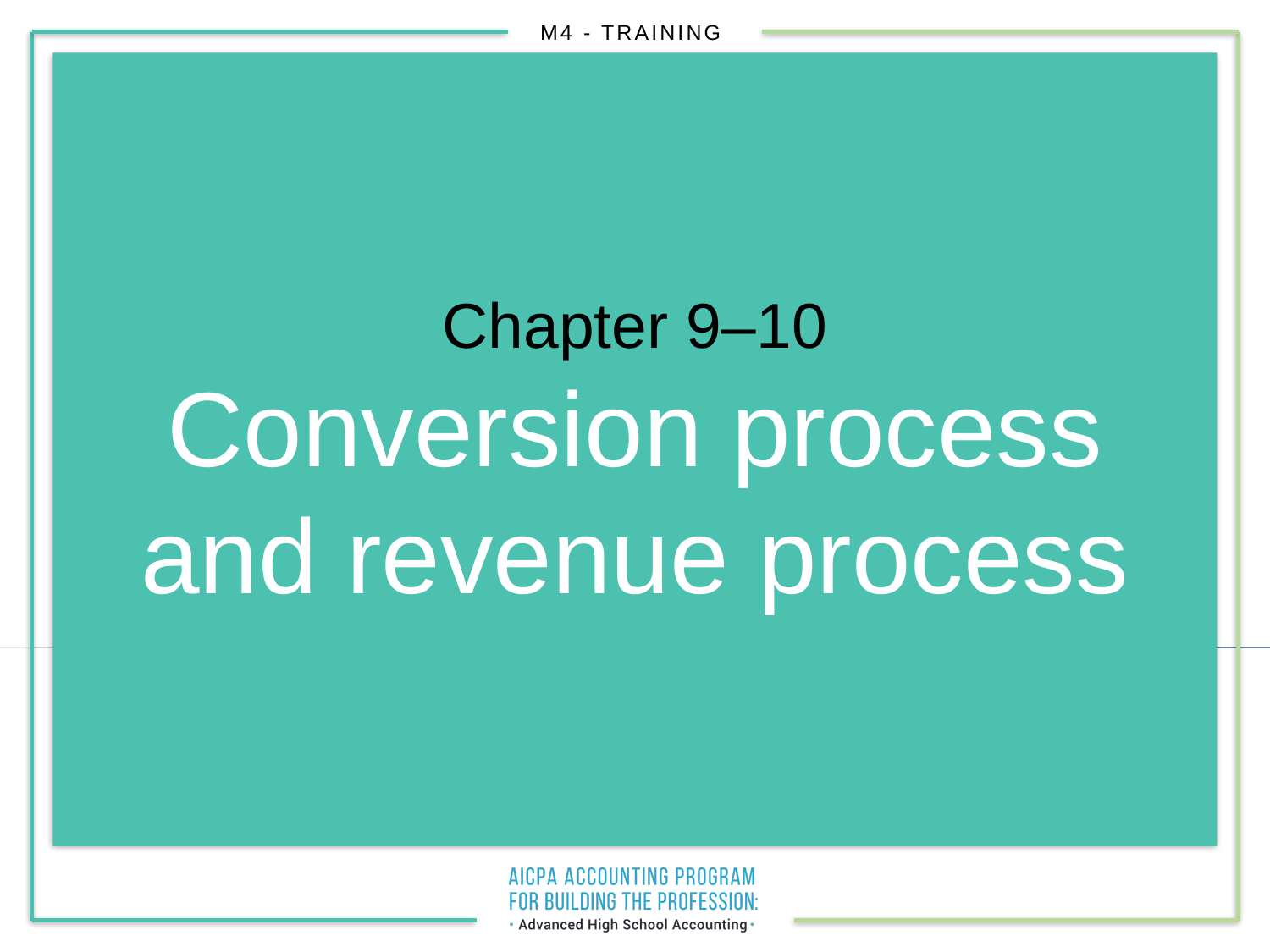

Chapter 9–10
Conversion process
and revenue process